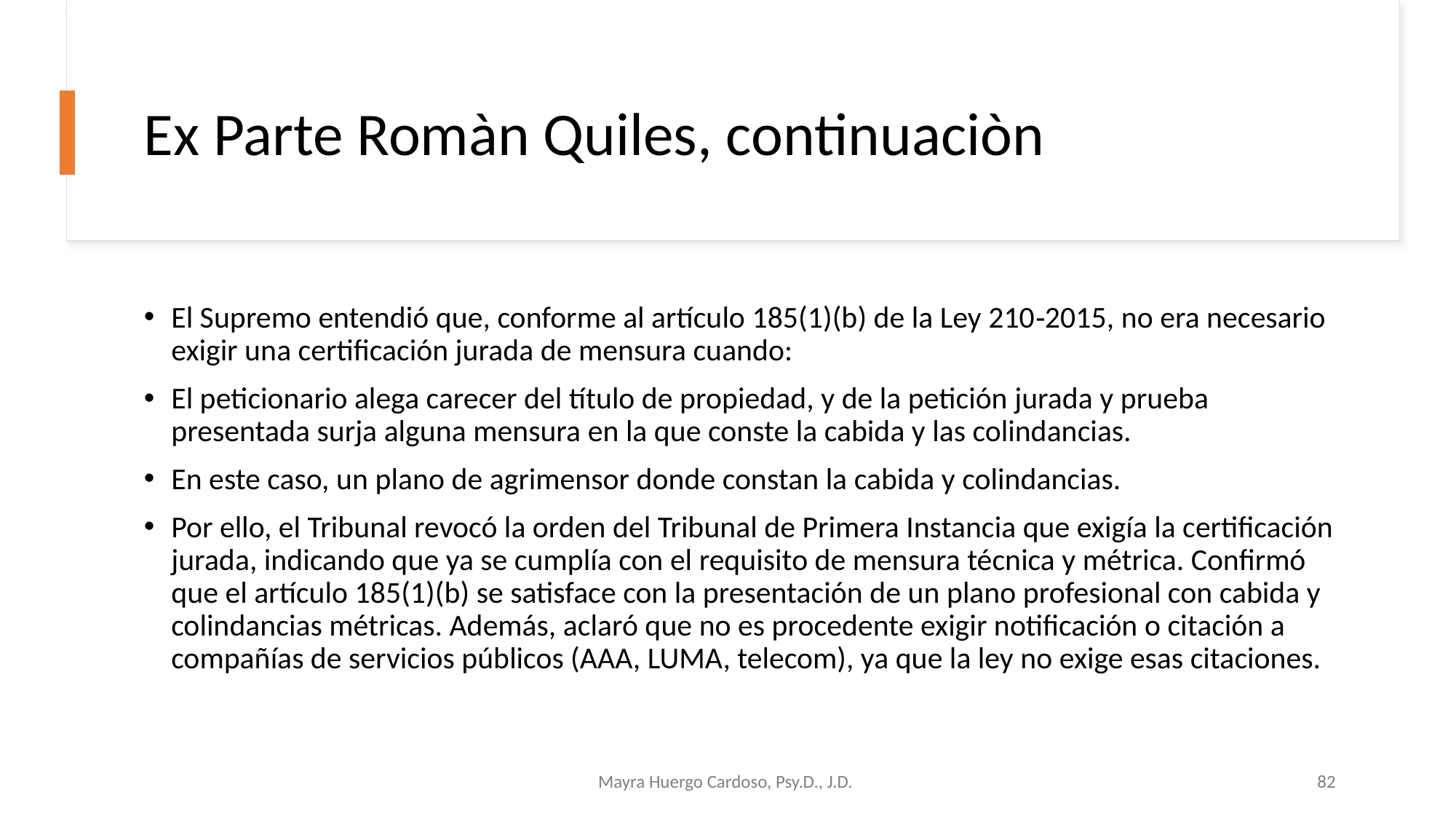

# Ex Parte Romàn Quiles, continuaciòn

El Supremo entendió que, conforme al artículo 185(1)(b) de la Ley 210‑2015, no era necesario exigir una certificación jurada de mensura cuando:
El peticionario alega carecer del título de propiedad, y de la petición jurada y prueba presentada surja alguna mensura en la que conste la cabida y las colindancias.
En este caso, un plano de agrimensor donde constan la cabida y colindancias.
Por ello, el Tribunal revocó la orden del Tribunal de Primera Instancia que exigía la certificación jurada, indicando que ya se cumplía con el requisito de mensura técnica y métrica. Confirmó que el artículo 185(1)(b) se satisface con la presentación de un plano profesional con cabida y colindancias métricas. Además, aclaró que no es procedente exigir notificación o citación a compañías de servicios públicos (AAA, LUMA, telecom), ya que la ley no exige esas citaciones.

Mayra Huergo Cardoso, Psy.D., J.D.
82